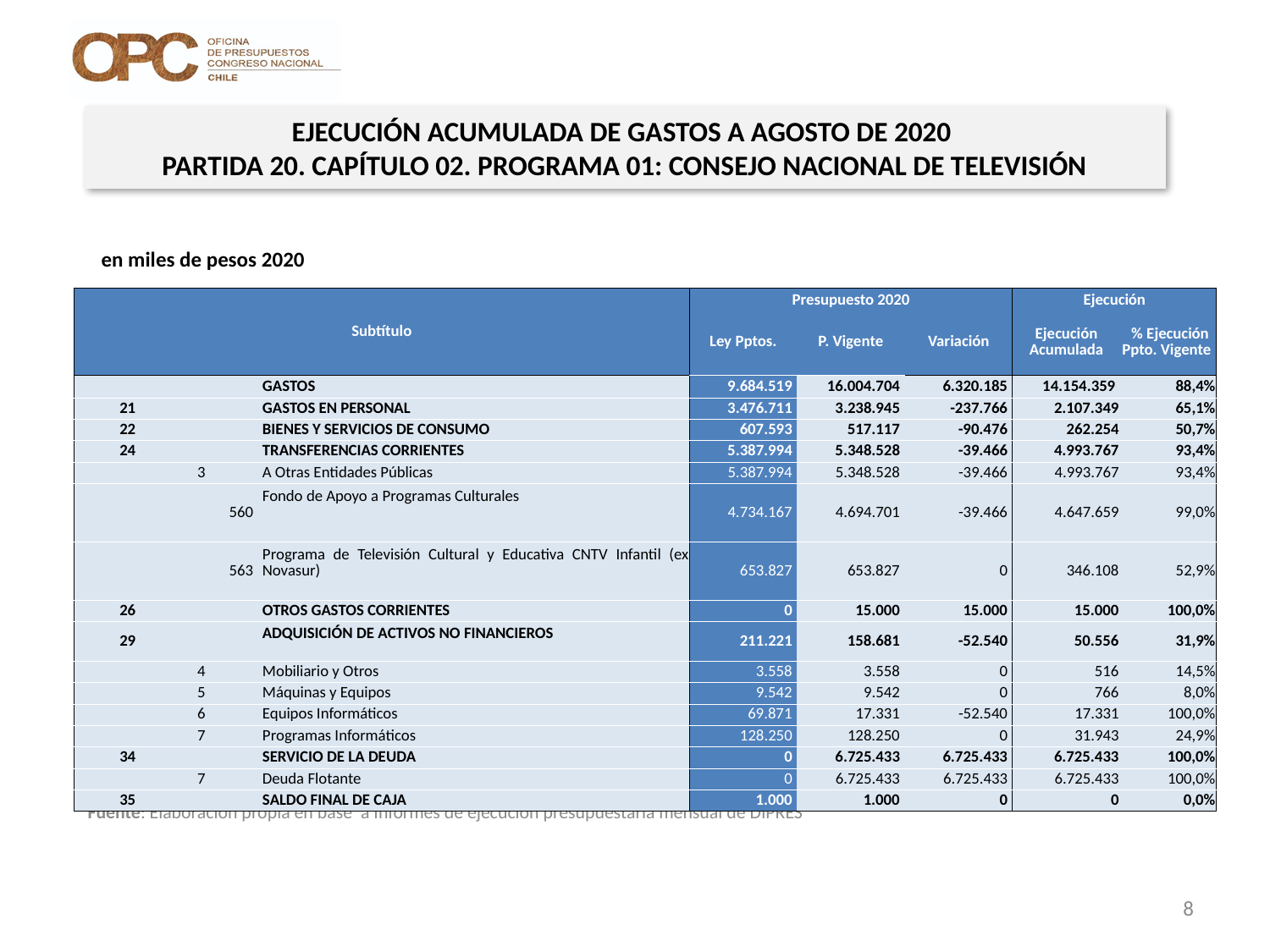

EJECUCIÓN ACUMULADA DE GASTOS A AGOSTO DE 2020
PARTIDA 20. CAPÍTULO 02. PROGRAMA 01: CONSEJO NACIONAL DE TELEVISIÓN
en miles de pesos 2020
| Subtítulo |  |  |  | Presupuesto 2020 |  |  | Ejecución |  |
| --- | --- | --- | --- | --- | --- | --- | --- | --- |
|  |  |  |  | Ley Pptos. | P. Vigente | Variación | Ejecución Acumulada | % Ejecución Ppto. Vigente |
|  |  |  | GASTOS | 9.684.519 | 16.004.704 | 6.320.185 | 14.154.359 | 88,4% |
| 21 |  |  | GASTOS EN PERSONAL | 3.476.711 | 3.238.945 | -237.766 | 2.107.349 | 65,1% |
| 22 |  |  | BIENES Y SERVICIOS DE CONSUMO | 607.593 | 517.117 | -90.476 | 262.254 | 50,7% |
| 24 |  |  | TRANSFERENCIAS CORRIENTES | 5.387.994 | 5.348.528 | -39.466 | 4.993.767 | 93,4% |
|  | 3 |  | A Otras Entidades Públicas | 5.387.994 | 5.348.528 | -39.466 | 4.993.767 | 93,4% |
|  |  | 560 | Fondo de Apoyo a Programas Culturales | 4.734.167 | 4.694.701 | -39.466 | 4.647.659 | 99,0% |
|  |  | 563 | Programa de Televisión Cultural y Educativa CNTV Infantil (ex Novasur) | 653.827 | 653.827 | 0 | 346.108 | 52,9% |
| 26 |  |  | OTROS GASTOS CORRIENTES | 0 | 15.000 | 15.000 | 15.000 | 100,0% |
| 29 |  |  | ADQUISICIÓN DE ACTIVOS NO FINANCIEROS | 211.221 | 158.681 | -52.540 | 50.556 | 31,9% |
|  | 4 |  | Mobiliario y Otros | 3.558 | 3.558 | 0 | 516 | 14,5% |
|  | 5 |  | Máquinas y Equipos | 9.542 | 9.542 | 0 | 766 | 8,0% |
|  | 6 |  | Equipos Informáticos | 69.871 | 17.331 | -52.540 | 17.331 | 100,0% |
|  | 7 |  | Programas Informáticos | 128.250 | 128.250 | 0 | 31.943 | 24,9% |
| 34 |  |  | SERVICIO DE LA DEUDA | 0 | 6.725.433 | 6.725.433 | 6.725.433 | 100,0% |
|  | 7 |  | Deuda Flotante | 0 | 6.725.433 | 6.725.433 | 6.725.433 | 100,0% |
| 35 |  |  | SALDO FINAL DE CAJA | 1.000 | 1.000 | 0 | 0 | 0,0% |
Fuente: Elaboración propia en base  a Informes de ejecución presupuestaria mensual de DIPRES
8